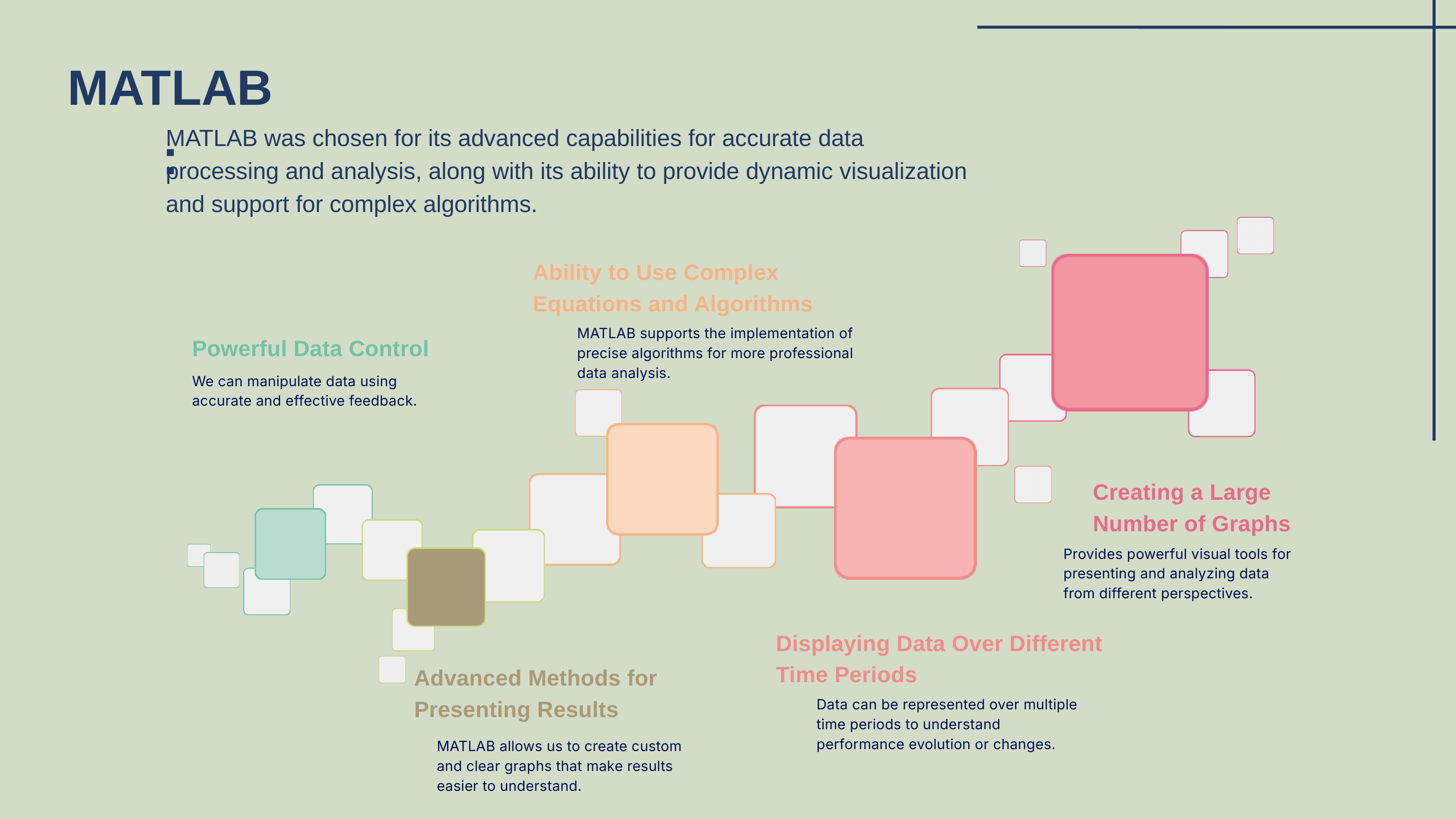

MATLAB:
MATLAB was chosen for its advanced capabilities for accurate data processing and analysis, along with its ability to provide dynamic visualization and support for complex algorithms.

Ability to Use Complex Equations and Algorithms

MATLAB supports the implementation of precise algorithms for more professional data analysis.
Powerful Data Control

We can manipulate data using accurate and effective feedback.

Creating a Large Number of Graphs

Provides powerful visual tools for presenting and analyzing data from different perspectives.

Displaying Data Over Different Time Periods

Advanced Methods for Presenting Results
Data can be represented over multiple time periods to understand performance evolution or changes.
MATLAB allows us to create custom and clear graphs that make results easier to understand.